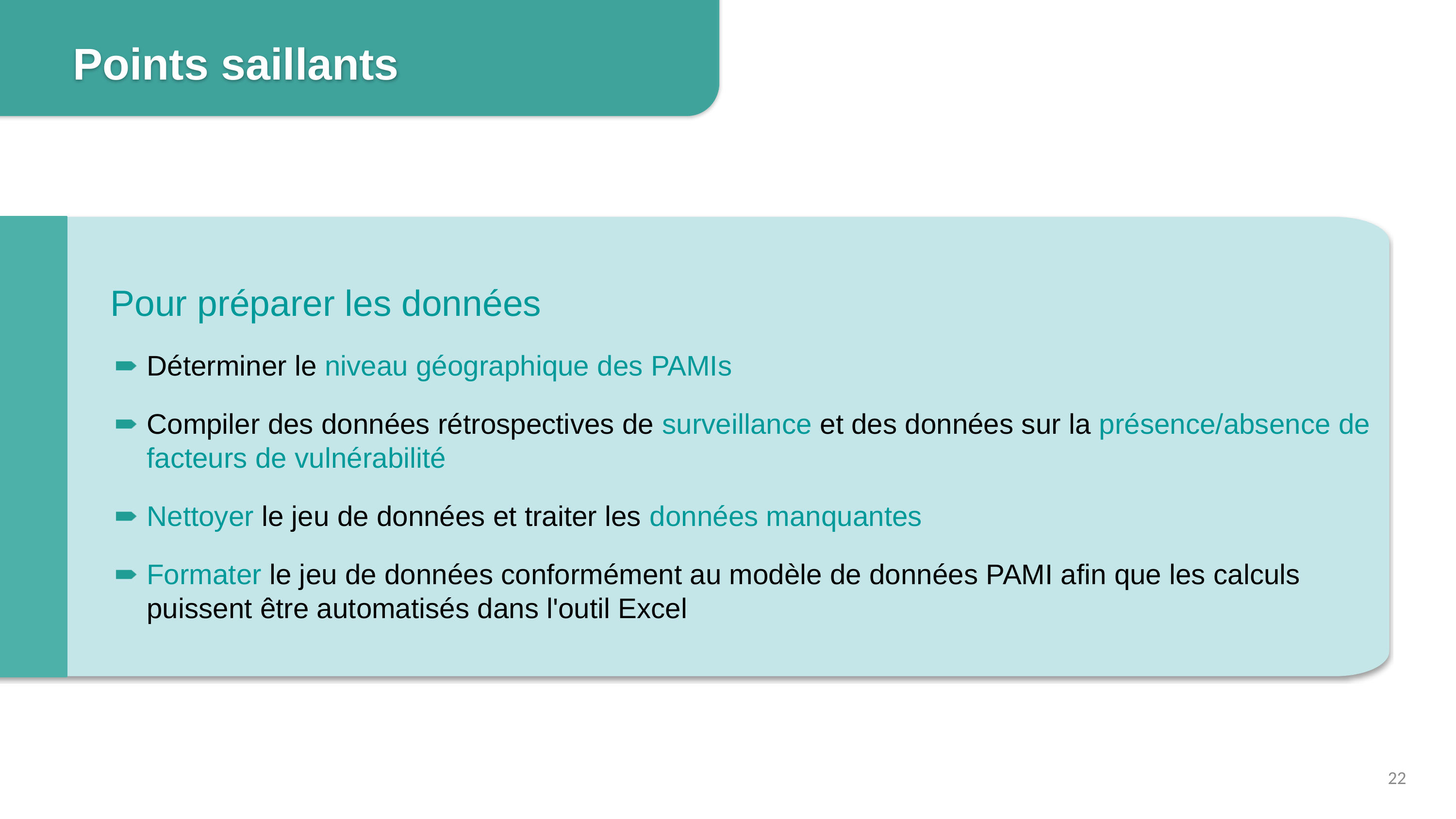

Points saillants

Pour préparer les données
Déterminer le niveau géographique des PAMIs
Compiler des données rétrospectives de surveillance et des données sur la présence/absence de facteurs de vulnérabilité
Nettoyer le jeu de données et traiter les données manquantes
Formater le jeu de données conformément au modèle de données PAMI afin que les calculs puissent être automatisés dans l'outil Excel
22